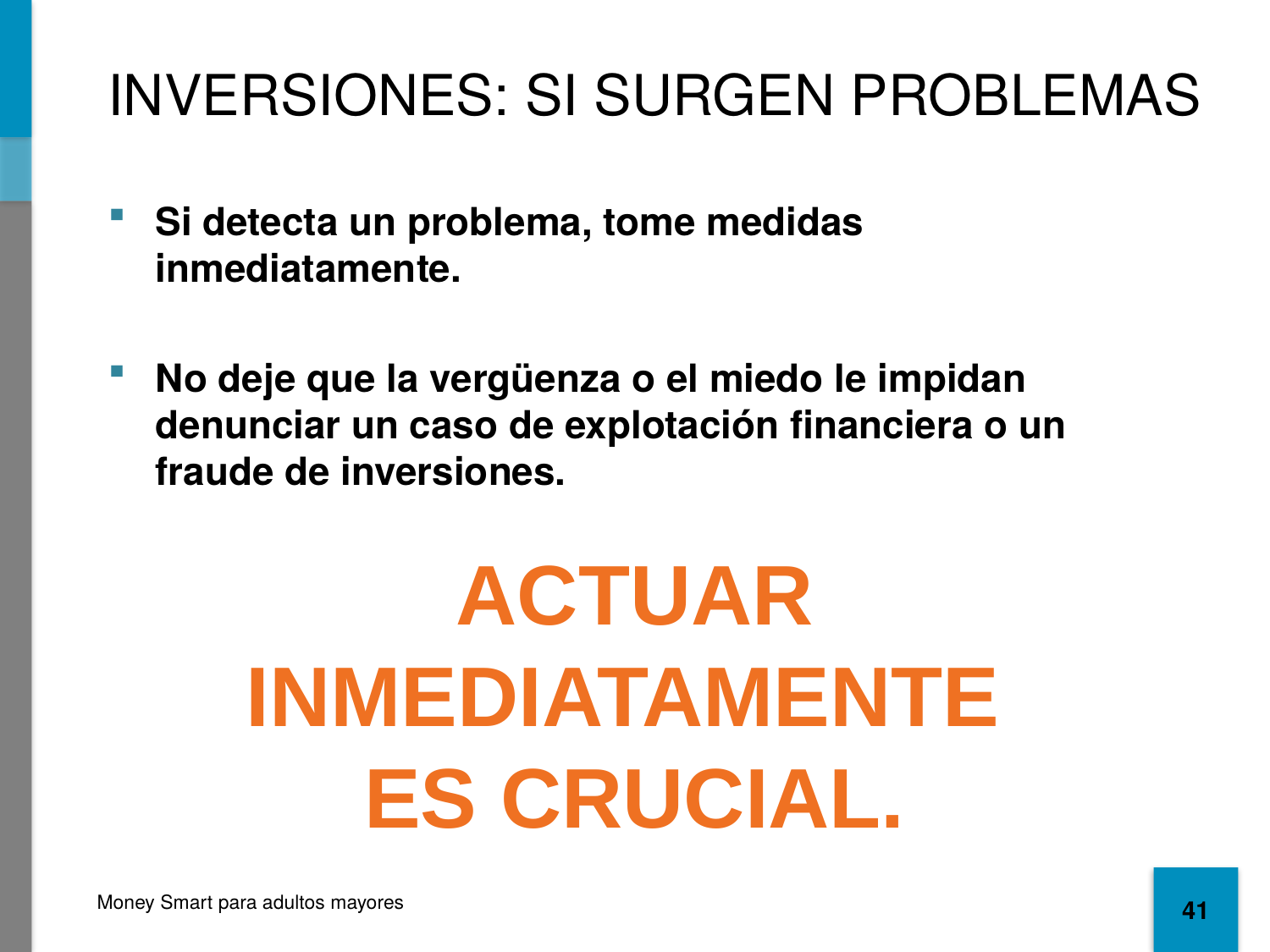

# INVERSIONES: SI SURGEN PROBLEMAS
Si detecta un problema, tome medidas inmediatamente.
No deje que la vergüenza o el miedo le impidan denunciar un caso de explotación financiera o un fraude de inversiones.
Actuar inmediatamente
es crucial.